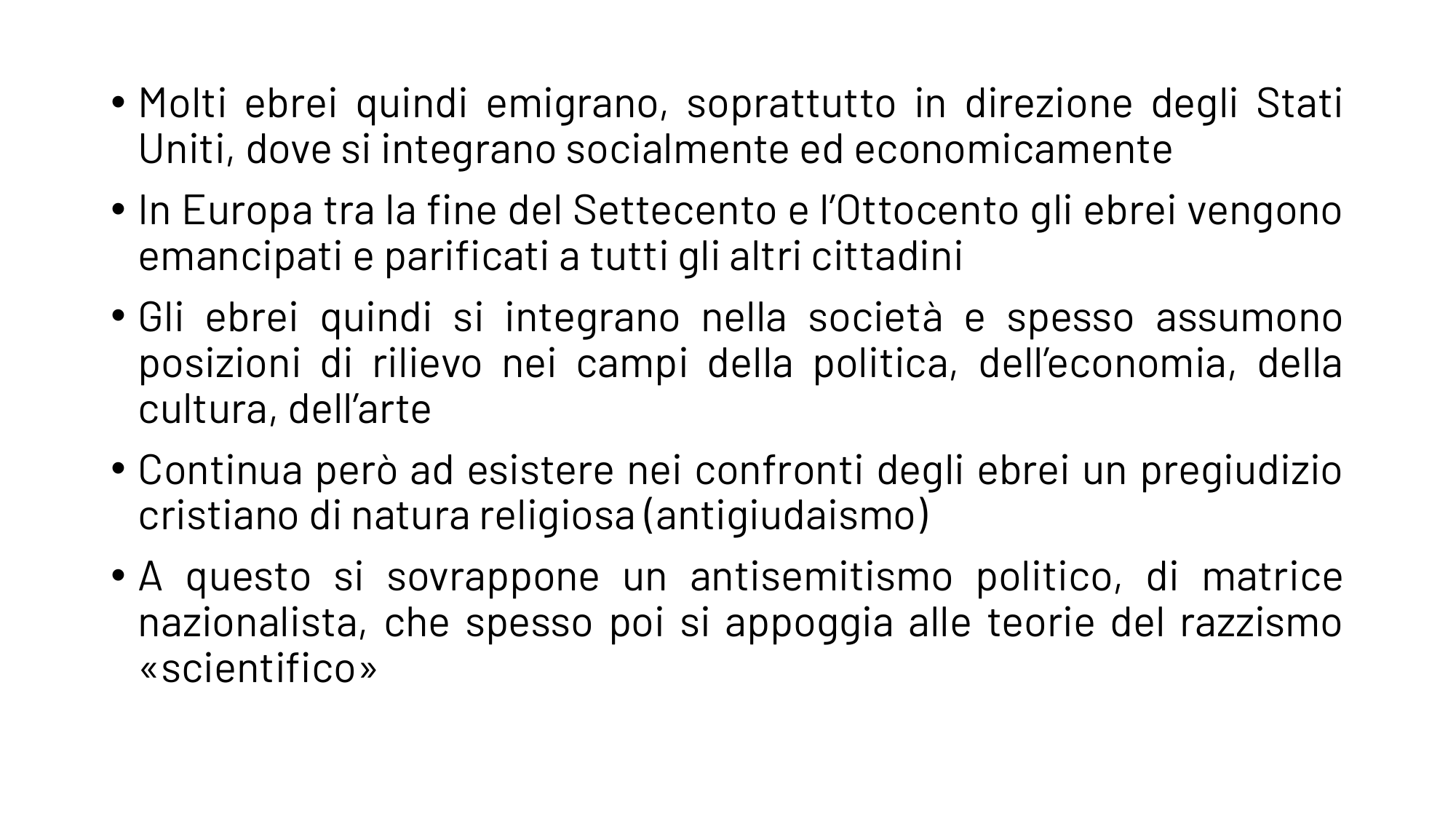

Molti ebrei quindi emigrano, soprattutto in direzione degli Stati Uniti, dove si integrano socialmente ed economicamente
In Europa tra la fine del Settecento e l’Ottocento gli ebrei vengono emancipati e parificati a tutti gli altri cittadini
Gli ebrei quindi si integrano nella società e spesso assumono posizioni di rilievo nei campi della politica, dell’economia, della cultura, dell’arte
Continua però ad esistere nei confronti degli ebrei un pregiudizio cristiano di natura religiosa (antigiudaismo)
A questo si sovrappone un antisemitismo politico, di matrice nazionalista, che spesso poi si appoggia alle teorie del razzismo «scientifico»